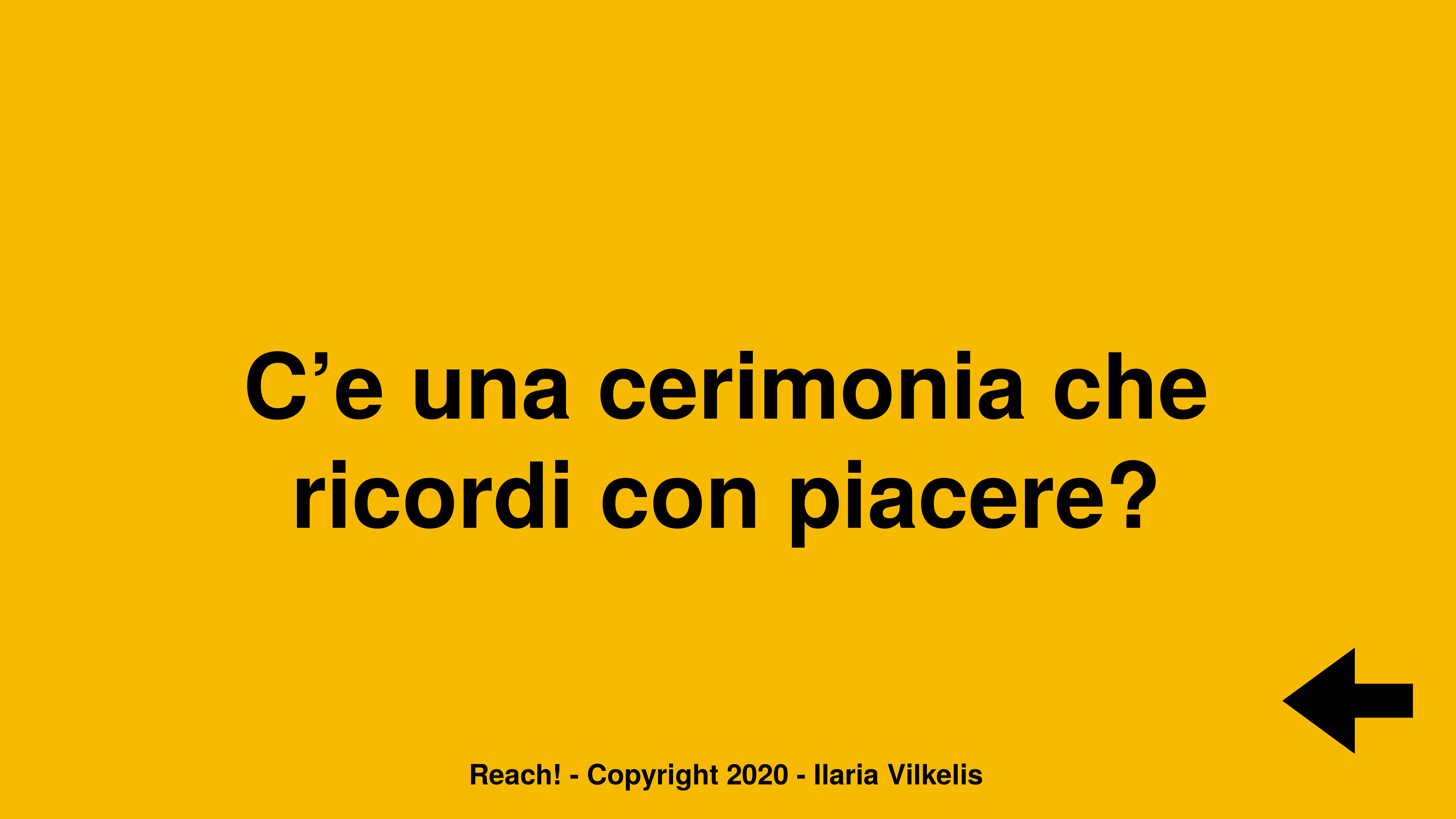

C’e una cerimonia che ricordi con piacere?